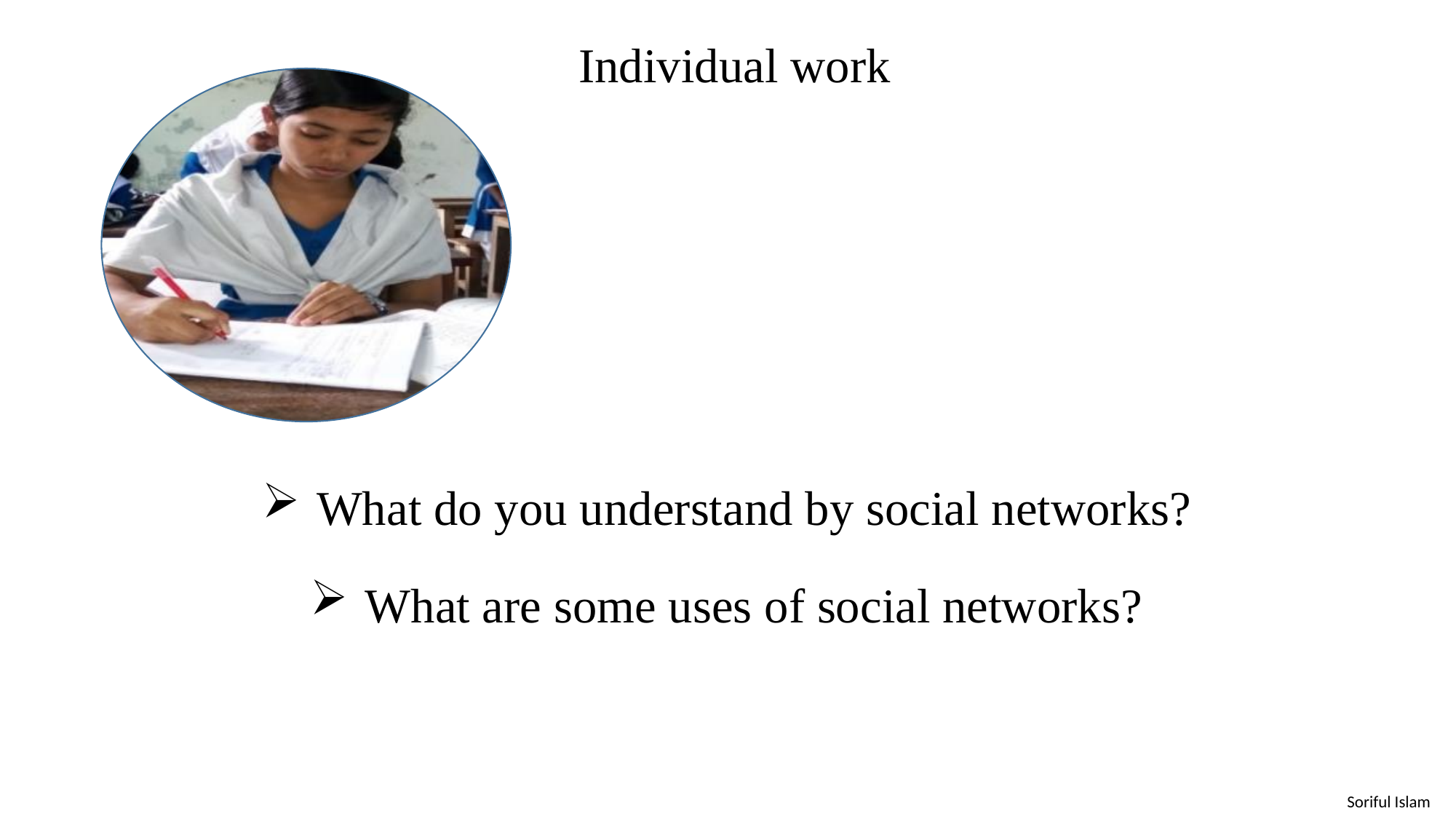

Individual work

What do you understand by social networks?
What are some uses of social networks?